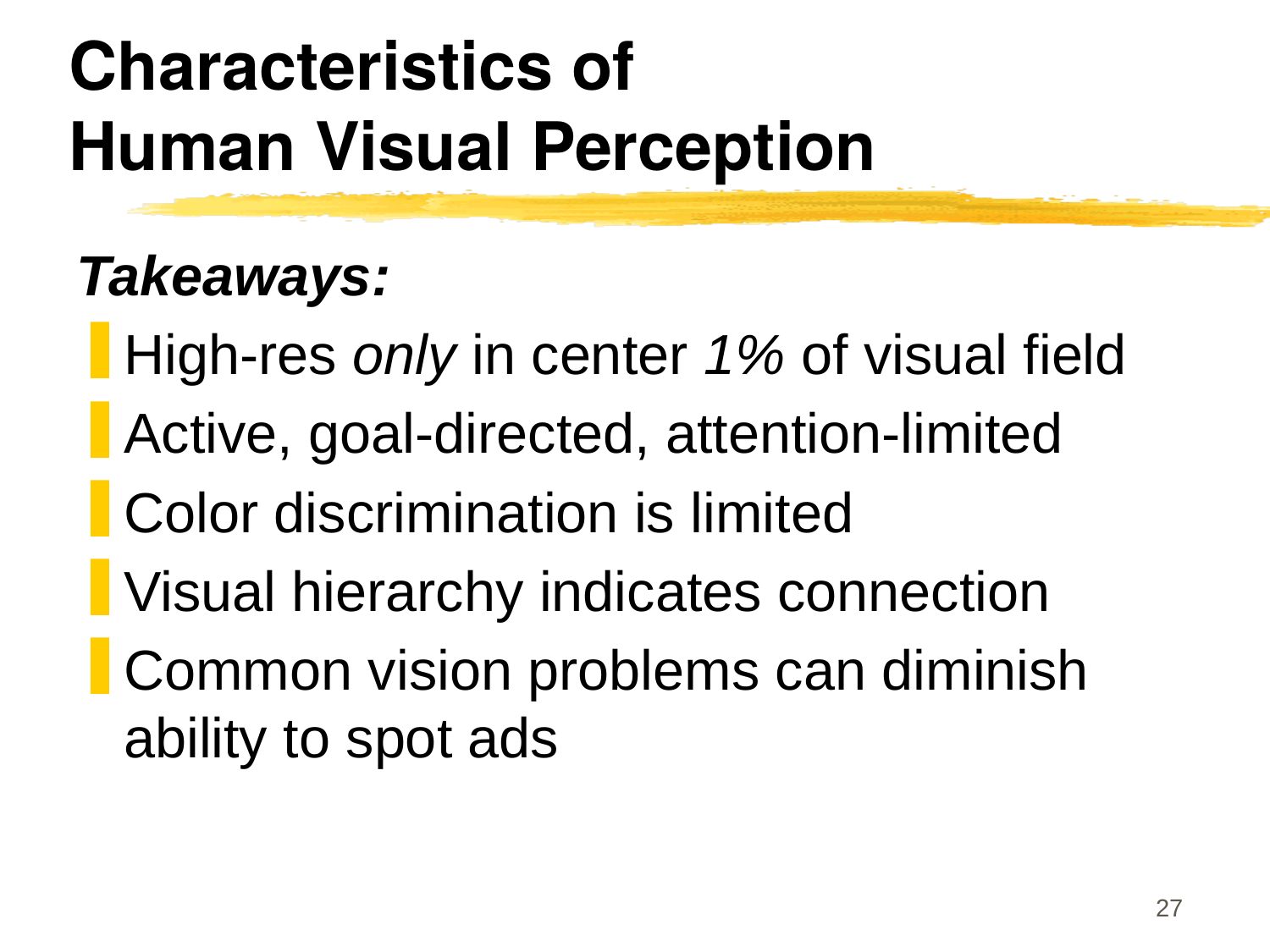

# Characteristics of Human Visual Perception
Takeaways:
High-res only in center 1% of visual field
Active, goal-directed, attention-limited
Color discrimination is limited
Visual hierarchy indicates connection
Common vision problems can diminish ability to spot ads
27